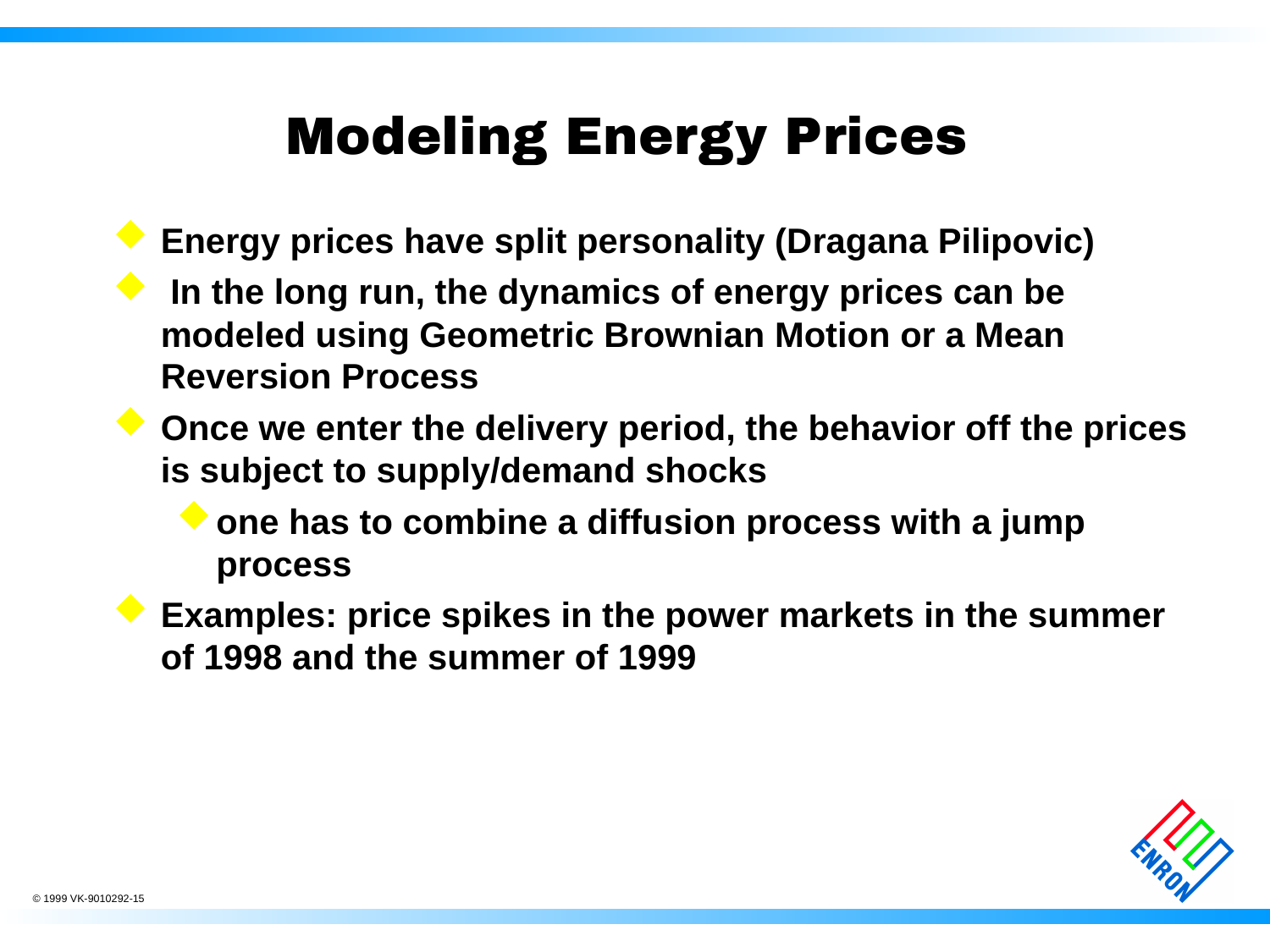

# Modeling Energy Prices
Energy prices have split personality (Dragana Pilipovic)
 In the long run, the dynamics of energy prices can be modeled using Geometric Brownian Motion or a Mean Reversion Process
Once we enter the delivery period, the behavior off the prices is subject to supply/demand shocks
one has to combine a diffusion process with a jump process
Examples: price spikes in the power markets in the summer of 1998 and the summer of 1999